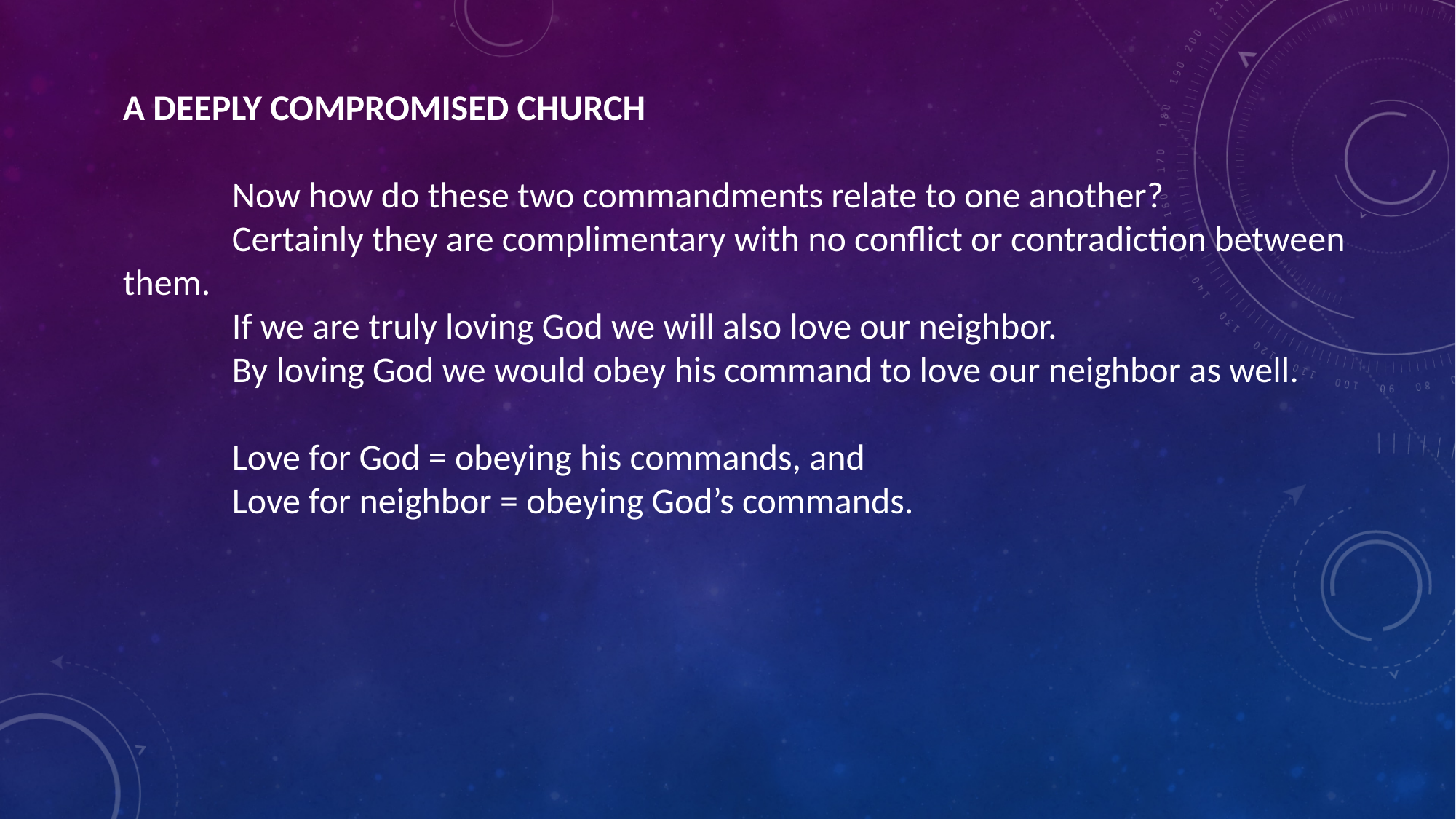

A DEEPLY COMPROMISED CHURCH

	Now how do these two commandments relate to one another?
	Certainly they are complimentary with no conflict or contradiction between them.
	If we are truly loving God we will also love our neighbor.
	By loving God we would obey his command to love our neighbor as well.

	Love for God = obeying his commands, and
	Love for neighbor = obeying God’s commands.